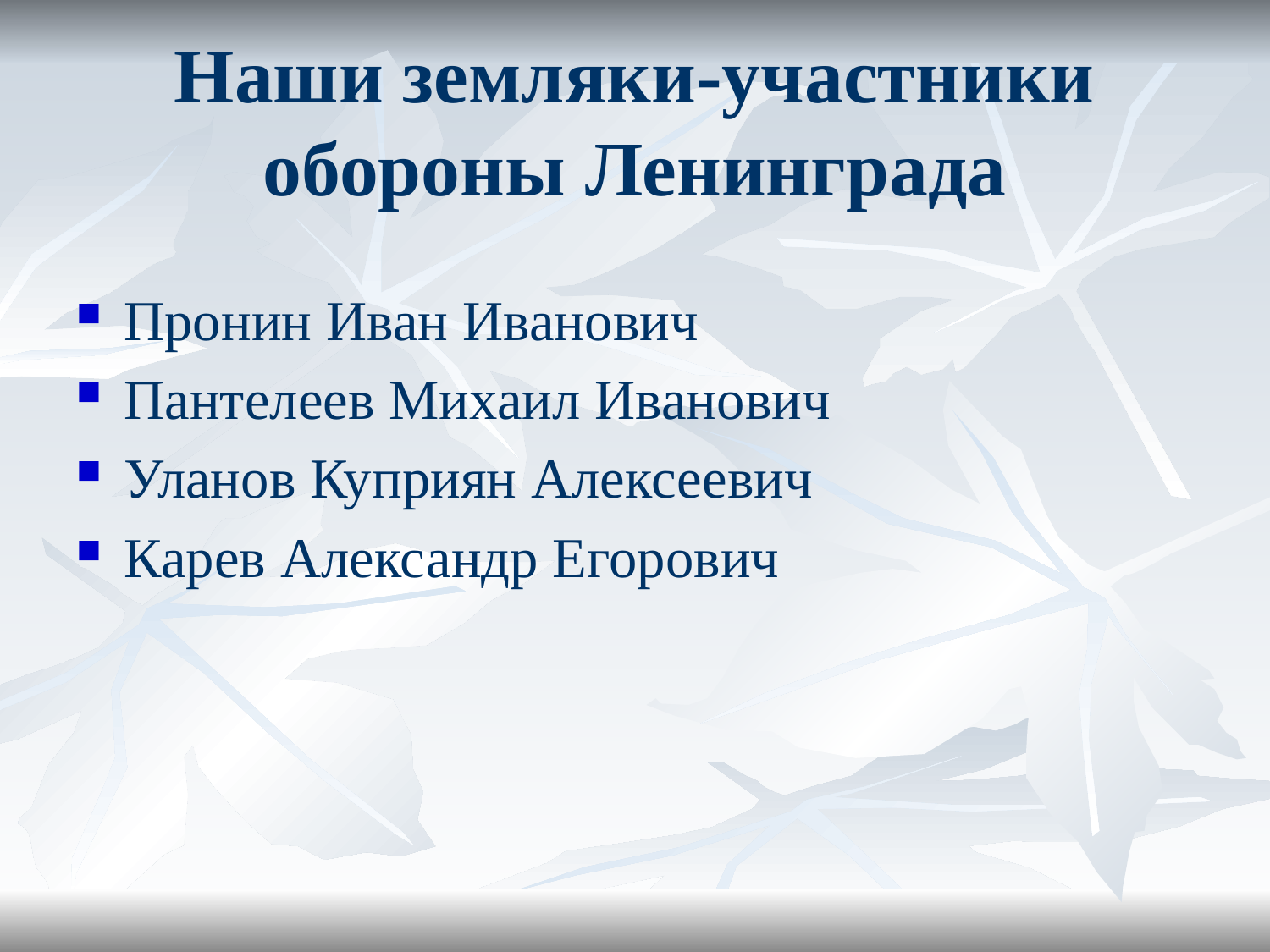

# Наши земляки-участники обороны Ленинграда
Пронин Иван Иванович
Пантелеев Михаил Иванович
Уланов Куприян Алексеевич
Карев Александр Егорович